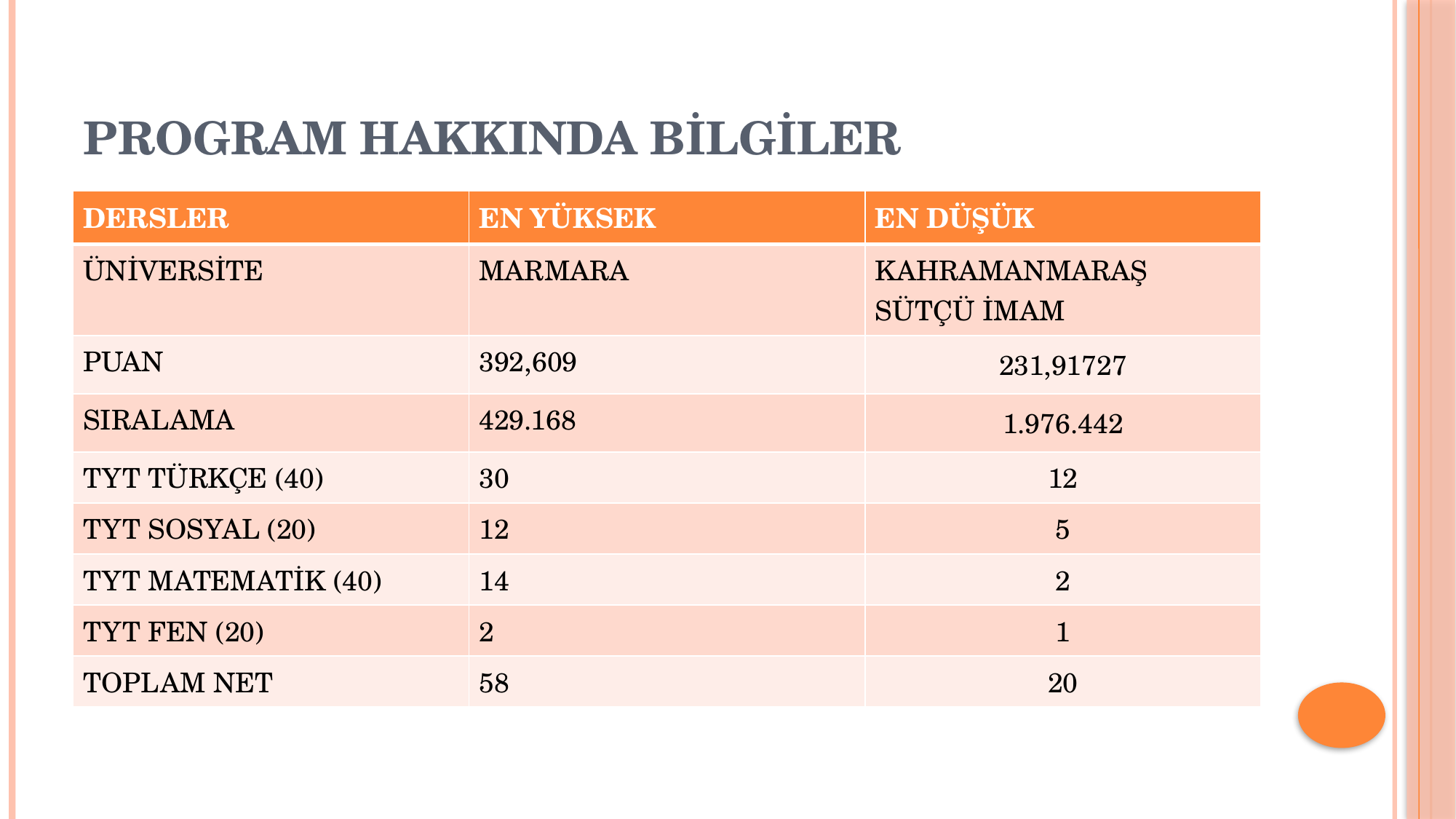

# Program hakkında bilgiler
| DERSLER | EN YÜKSEK | EN DÜŞÜK |
| --- | --- | --- |
| ÜNİVERSİTE | MARMARA | KAHRAMANMARAŞ SÜTÇÜ İMAM |
| PUAN | 392,609 | 231,91727 |
| SIRALAMA | 429.168 | 1.976.442 |
| TYT TÜRKÇE (40) | 30 | 12 |
| TYT SOSYAL (20) | 12 | 5 |
| TYT MATEMATİK (40) | 14 | 2 |
| TYT FEN (20) | 2 | 1 |
| TOPLAM NET | 58 | 20 |